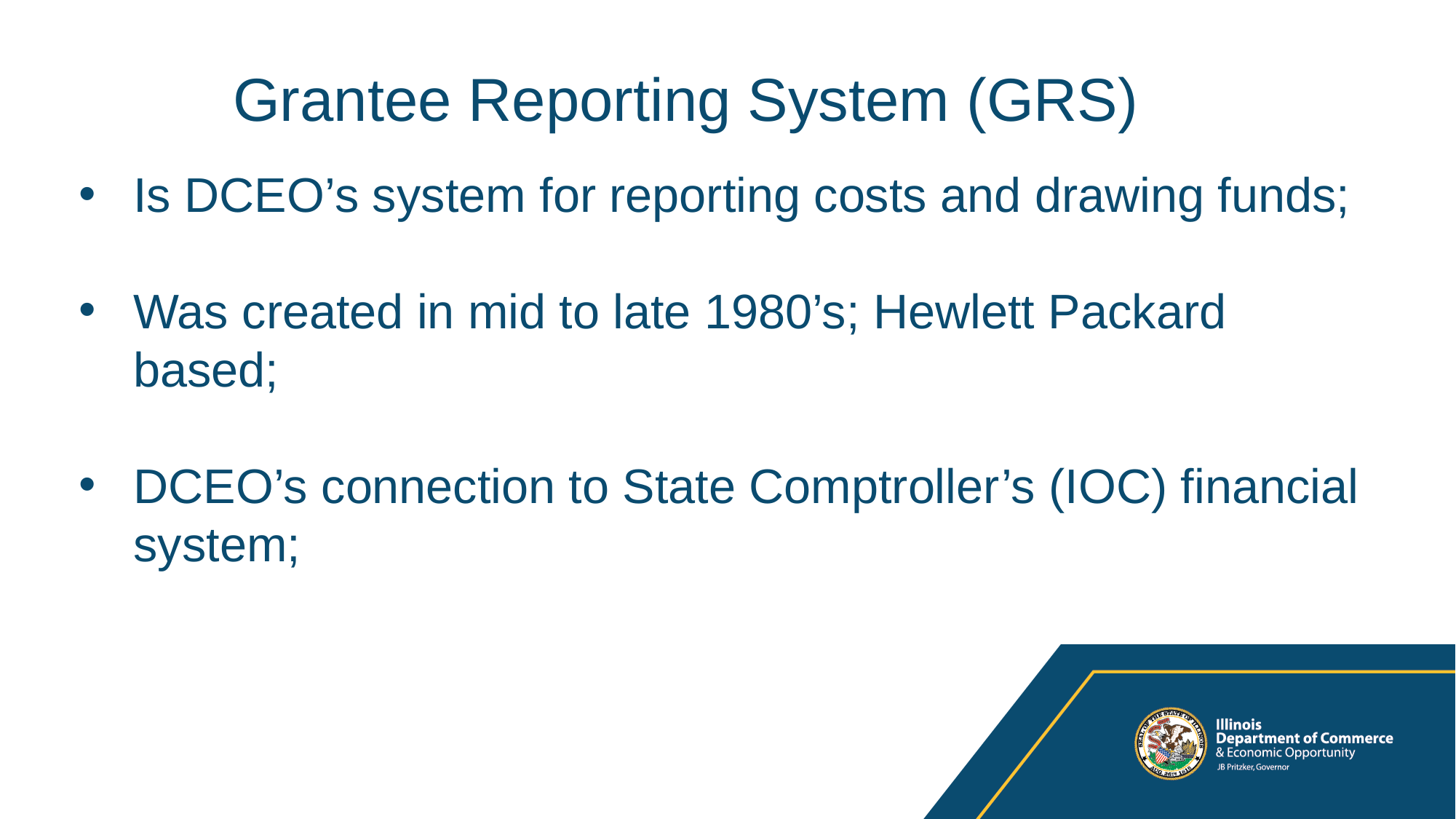

# Grantee Reporting System (GRS)
Is DCEO’s system for reporting costs and drawing funds;

Was created in mid to late 1980’s; Hewlett Packard based;

DCEO’s connection to State Comptroller’s (IOC) financial system;